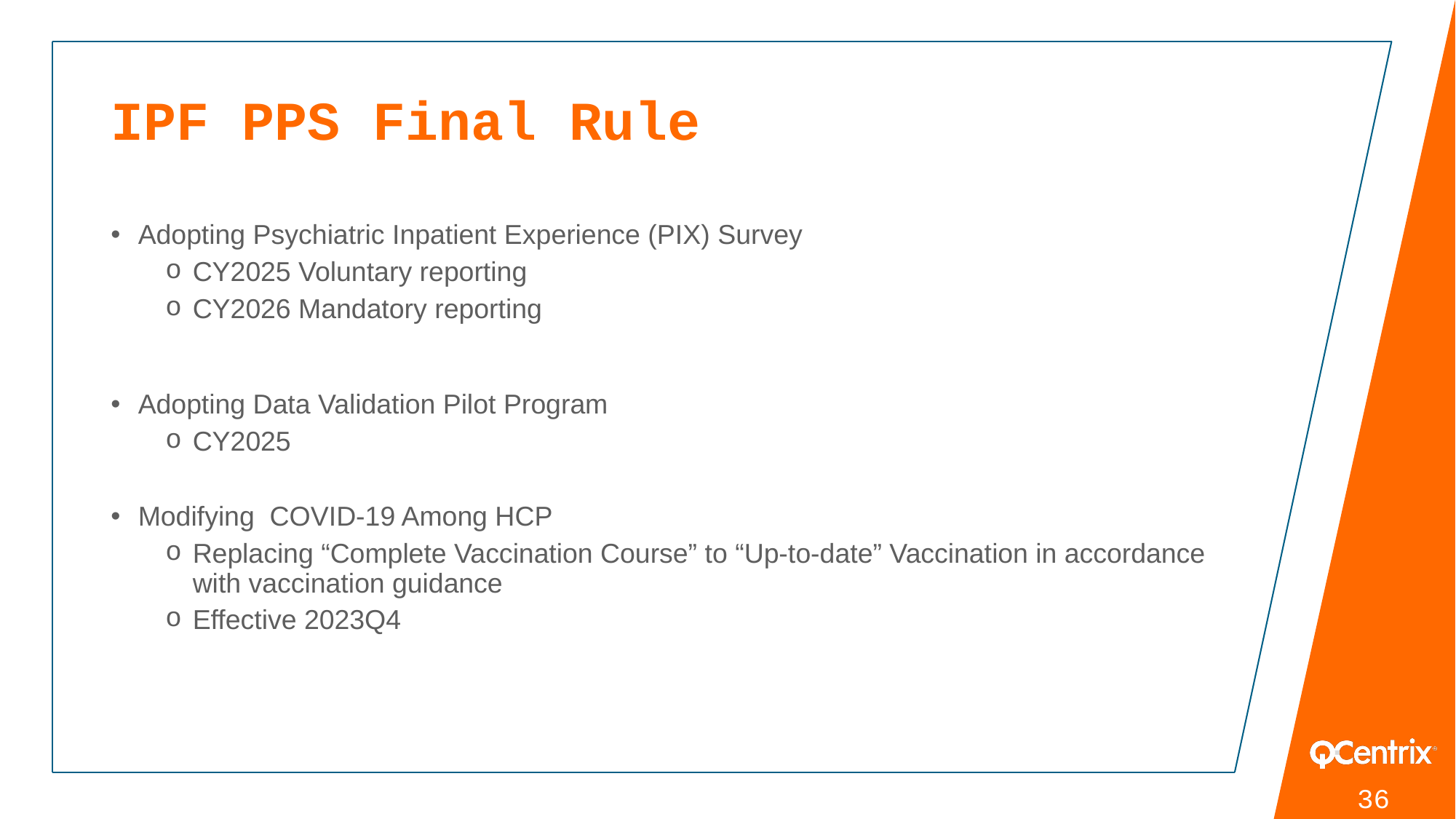

# IPF PPS Final Rule
Adopting Psychiatric Inpatient Experience (PIX) Survey
CY2025 Voluntary reporting
CY2026 Mandatory reporting

Adopting Data Validation Pilot Program
CY2025

Modifying  COVID-19 Among HCP
Replacing “Complete Vaccination Course” to “Up-to-date” Vaccination in accordance with vaccination guidance
Effective 2023Q4